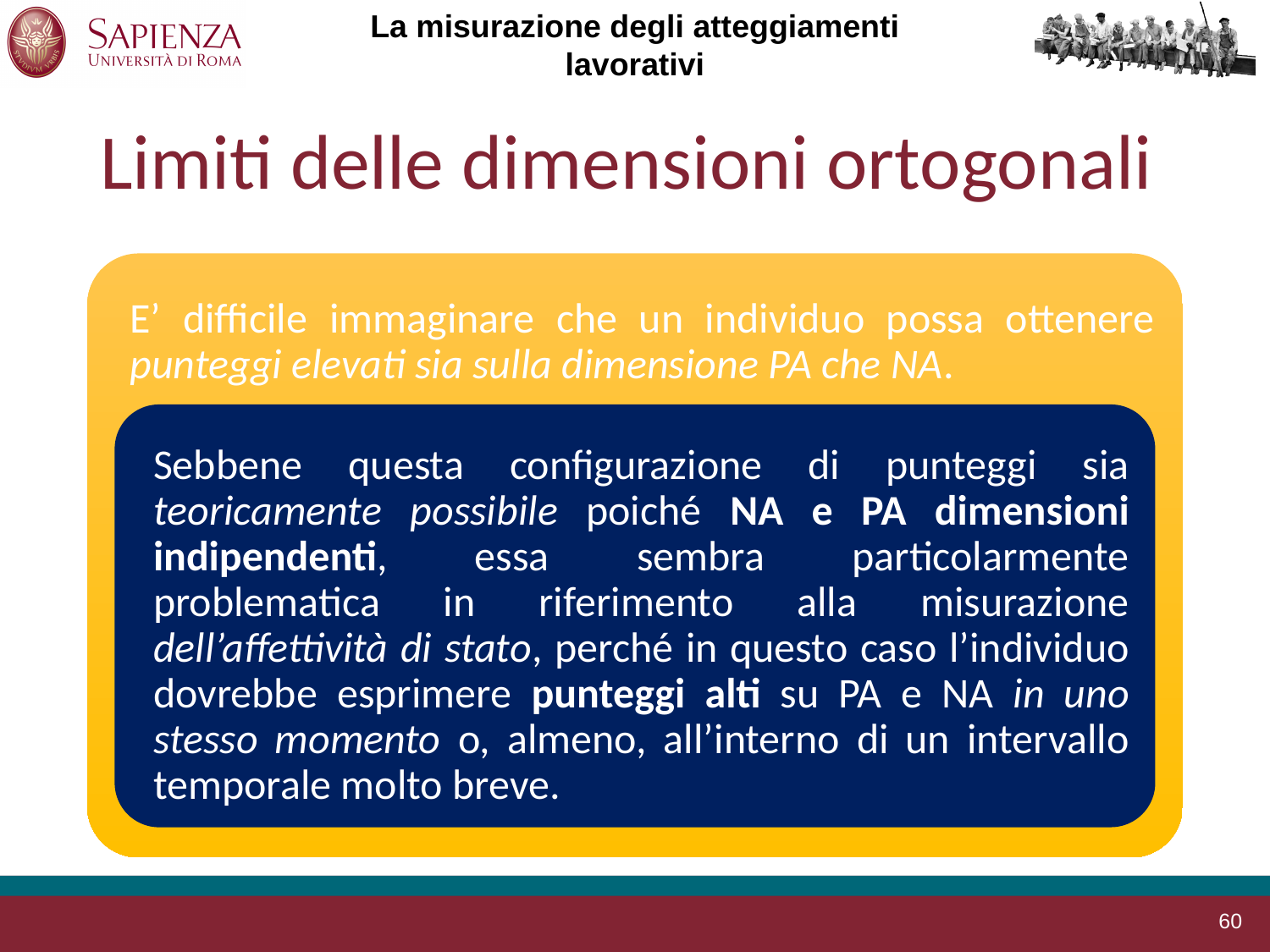

La misurazione degli atteggiamenti lavorativi
# Limiti delle dimensioni ortogonali
E’ difficile immaginare che un individuo possa ottenere punteggi elevati sia sulla dimensione PA che NA.
Sebbene questa configurazione di punteggi sia teoricamente possibile poiché NA e PA dimensioni indipendenti, essa sembra particolarmente problematica in riferimento alla misurazione dell’affettività di stato, perché in questo caso l’individuo dovrebbe esprimere punteggi alti su PA e NA in uno stesso momento o, almeno, all’interno di un intervallo temporale molto breve.
60